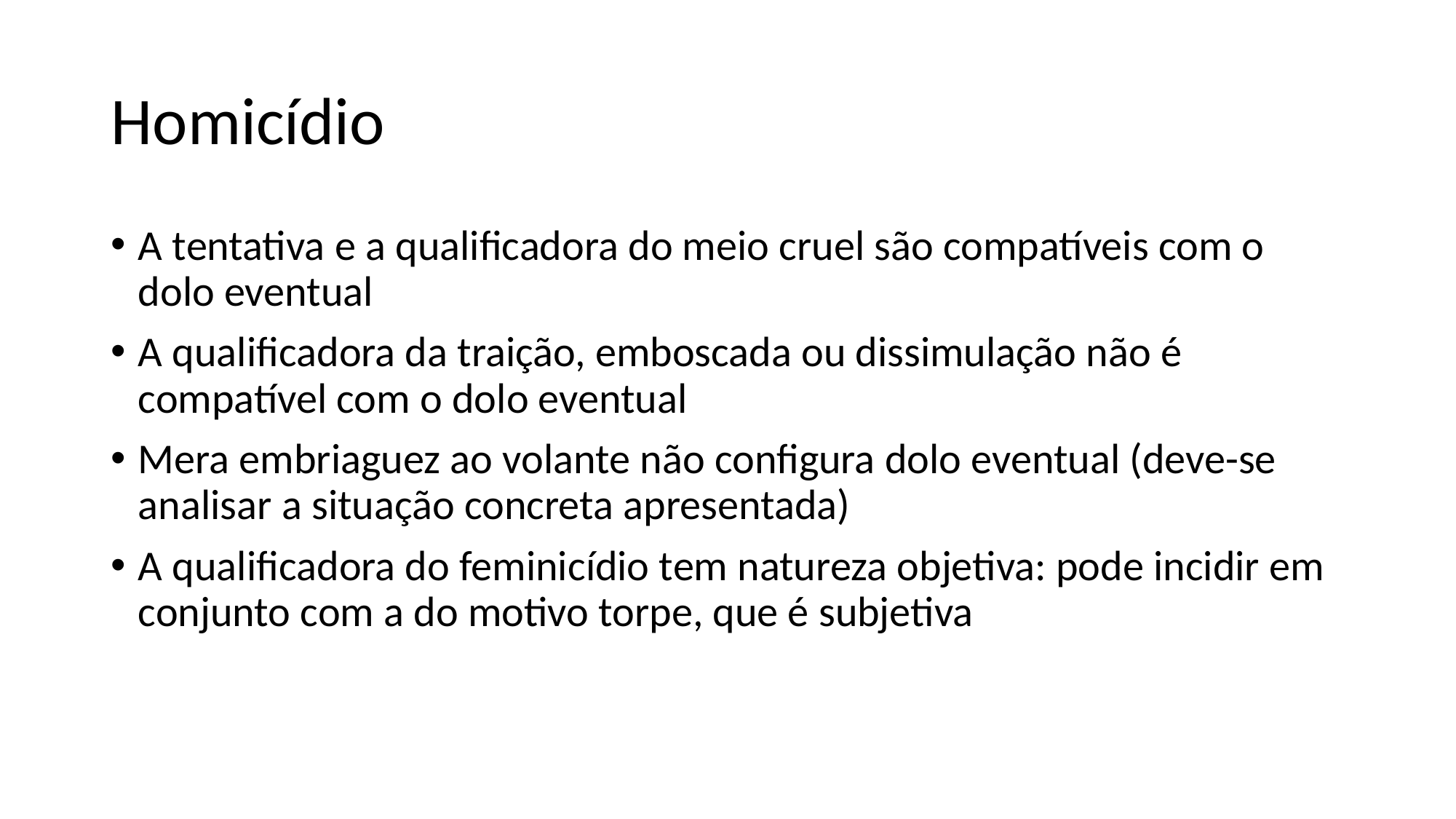

# Homicídio
A tentativa e a qualificadora do meio cruel são compatíveis com o dolo eventual
A qualificadora da traição, emboscada ou dissimulação não é compatível com o dolo eventual
Mera embriaguez ao volante não configura dolo eventual (deve-se analisar a situação concreta apresentada)
A qualificadora do feminicídio tem natureza objetiva: pode incidir em conjunto com a do motivo torpe, que é subjetiva